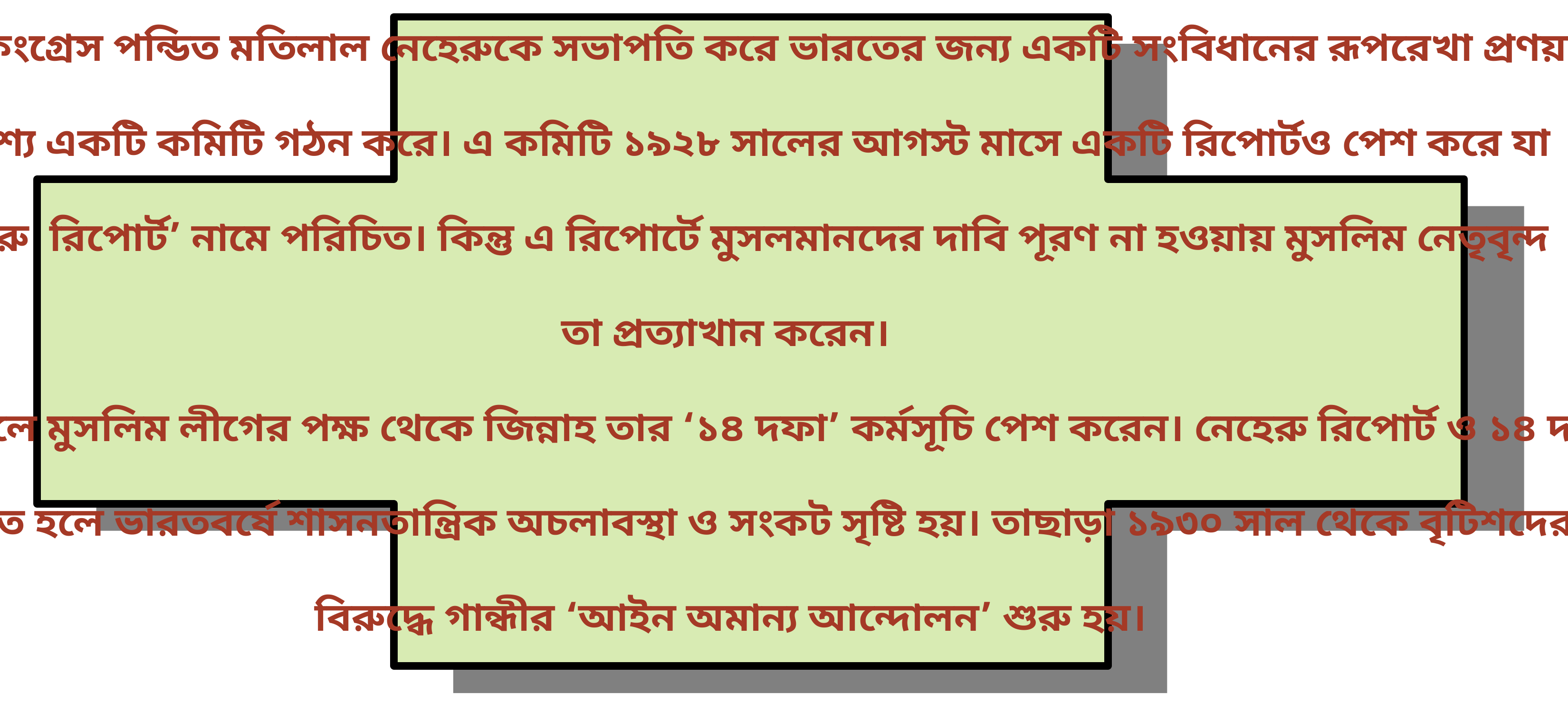

অধিকন্তু কংগ্রেস পন্ডিত মতিলাল নেহেরুকে সভাপতি করে ভারতের জন্য একটি সংবিধানের রূপরেখা প্রণয়নের

উদ্দেশ্যে একটি কমিটি গঠন করে। এ কমিটি ১৯২৮ সালের আগস্ট মাসে একটি রিপোর্টও পেশ করে যা

‘নেহেরু  রিপোর্ট’ নামে পরিচিত। কিন্তু এ রিপোর্টে মুসলমানদের দাবি পূরণ না হওয়ায় মুসলিম নেতৃবৃন্দ

তা প্রত্যাখান করেন।

১৯২৯ সালে মুসলিম লীগের পক্ষ থেকে জিন্নাহ তার ‘১৪ দফা’ কর্মসূচি পেশ করেন। নেহেরু রিপোর্ট ও ১৪ দফা

প্রকাশিত হলে ভারতবর্ষে শাসনতান্ত্রিক অচলাবস্থা ও সংকট সৃষ্টি হয়। তাছাড়া ১৯৩০ সাল থেকে বৃটিশদের

বিরুদ্ধে গান্ধীর ‘আইন অমান্য আন্দোলন’ শুরু হয়।